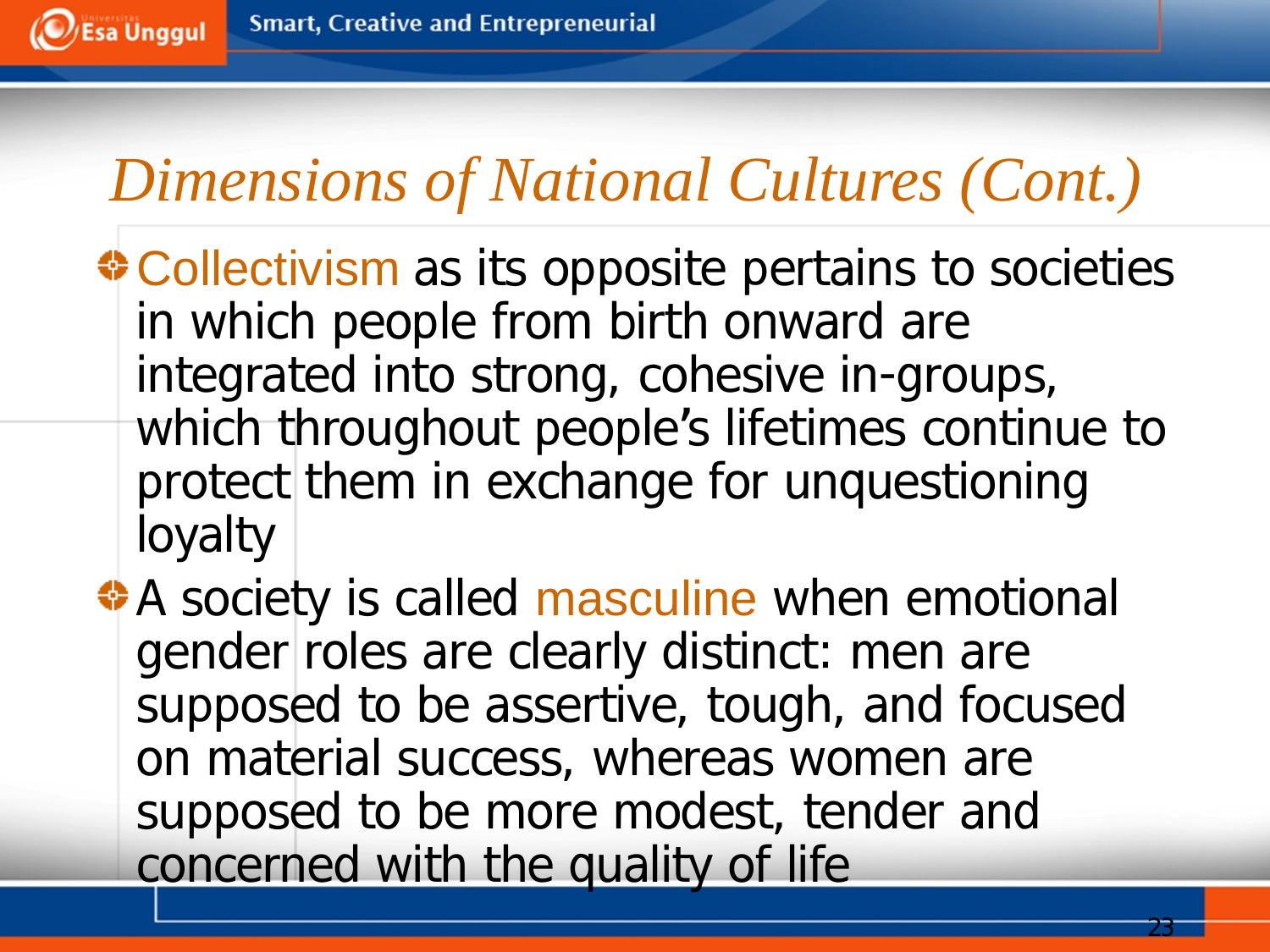

# Dimensions of National Cultures (Cont.)
Collectivism as its opposite pertains to societies in which people from birth onward are integrated into strong, cohesive in-groups, which throughout people’s lifetimes continue to protect them in exchange for unquestioning loyalty
A society is called masculine when emotional gender roles are clearly distinct: men are supposed to be assertive, tough, and focused on material success, whereas women are supposed to be more modest, tender and concerned with the quality of life
23